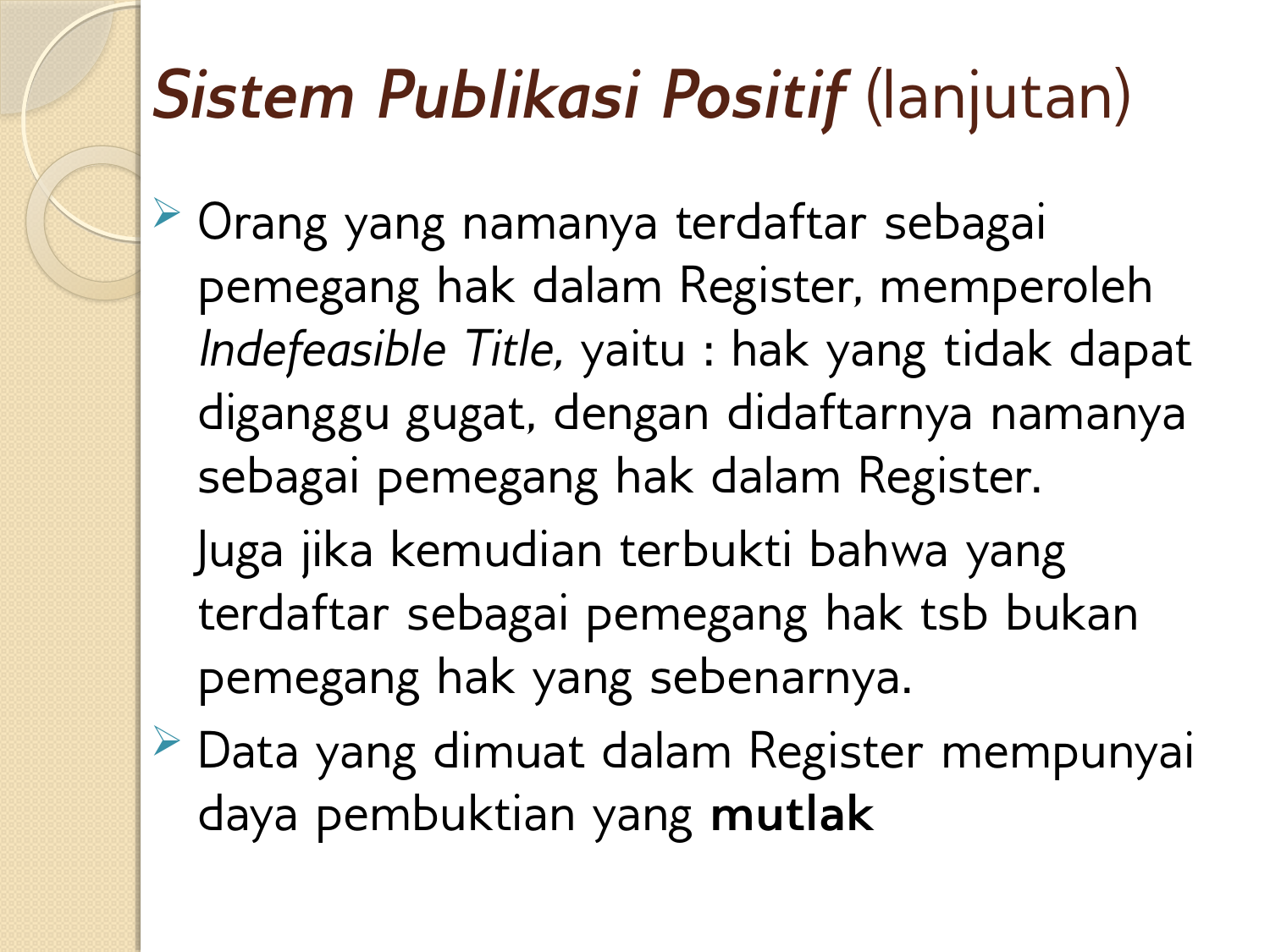

# Sistem Publikasi Positif (lanjutan)
Orang yang namanya terdaftar sebagai pemegang hak dalam Register, memperoleh Indefeasible Title, yaitu : hak yang tidak dapat diganggu gugat, dengan didaftarnya namanya sebagai pemegang hak dalam Register.
	Juga jika kemudian terbukti bahwa yang terdaftar sebagai pemegang hak tsb bukan pemegang hak yang sebenarnya.
Data yang dimuat dalam Register mempunyai daya pembuktian yang mutlak